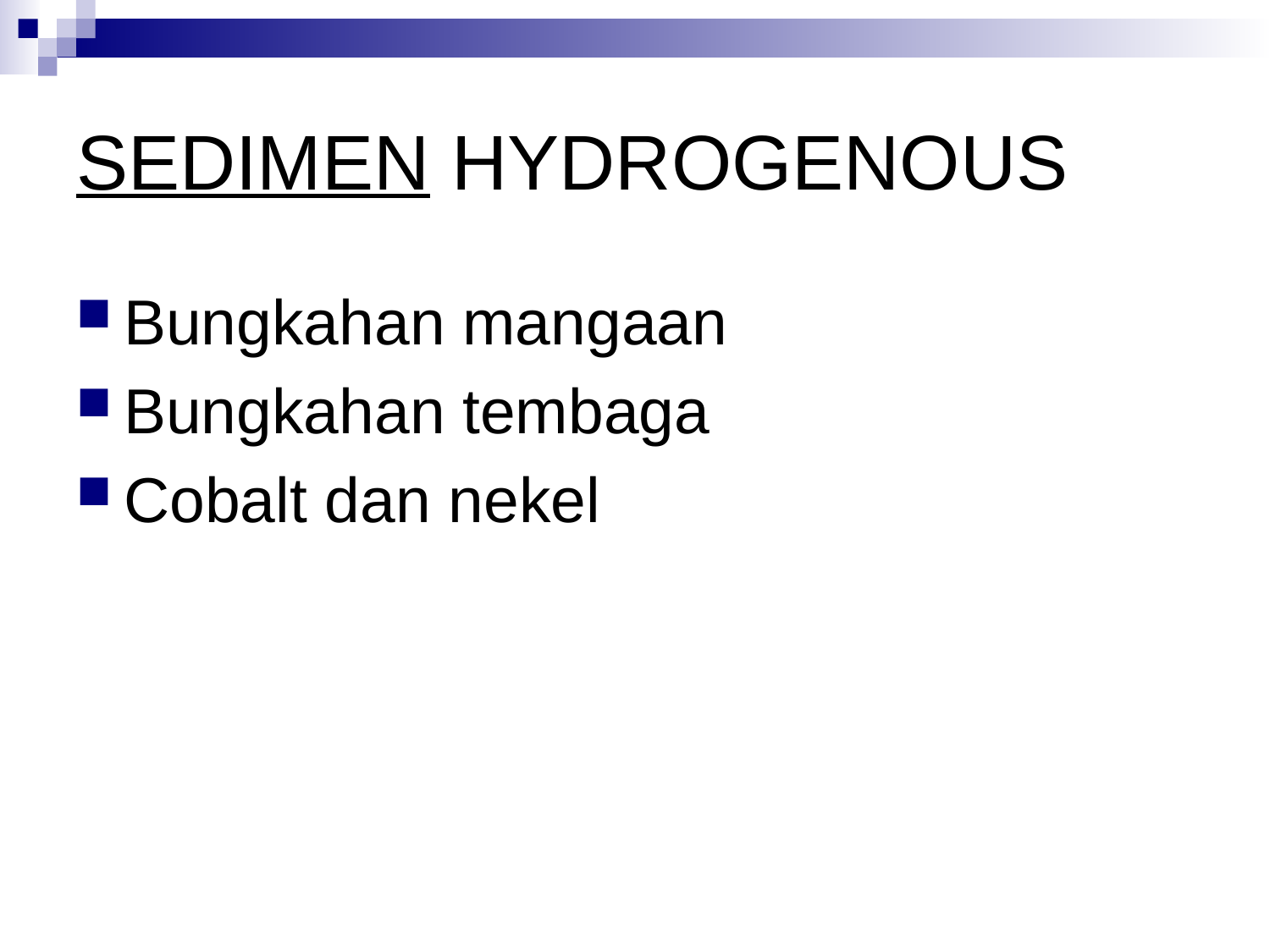

# SEDIMEN HYDROGENOUS
Bungkahan mangaan
Bungkahan tembaga
Cobalt dan nekel